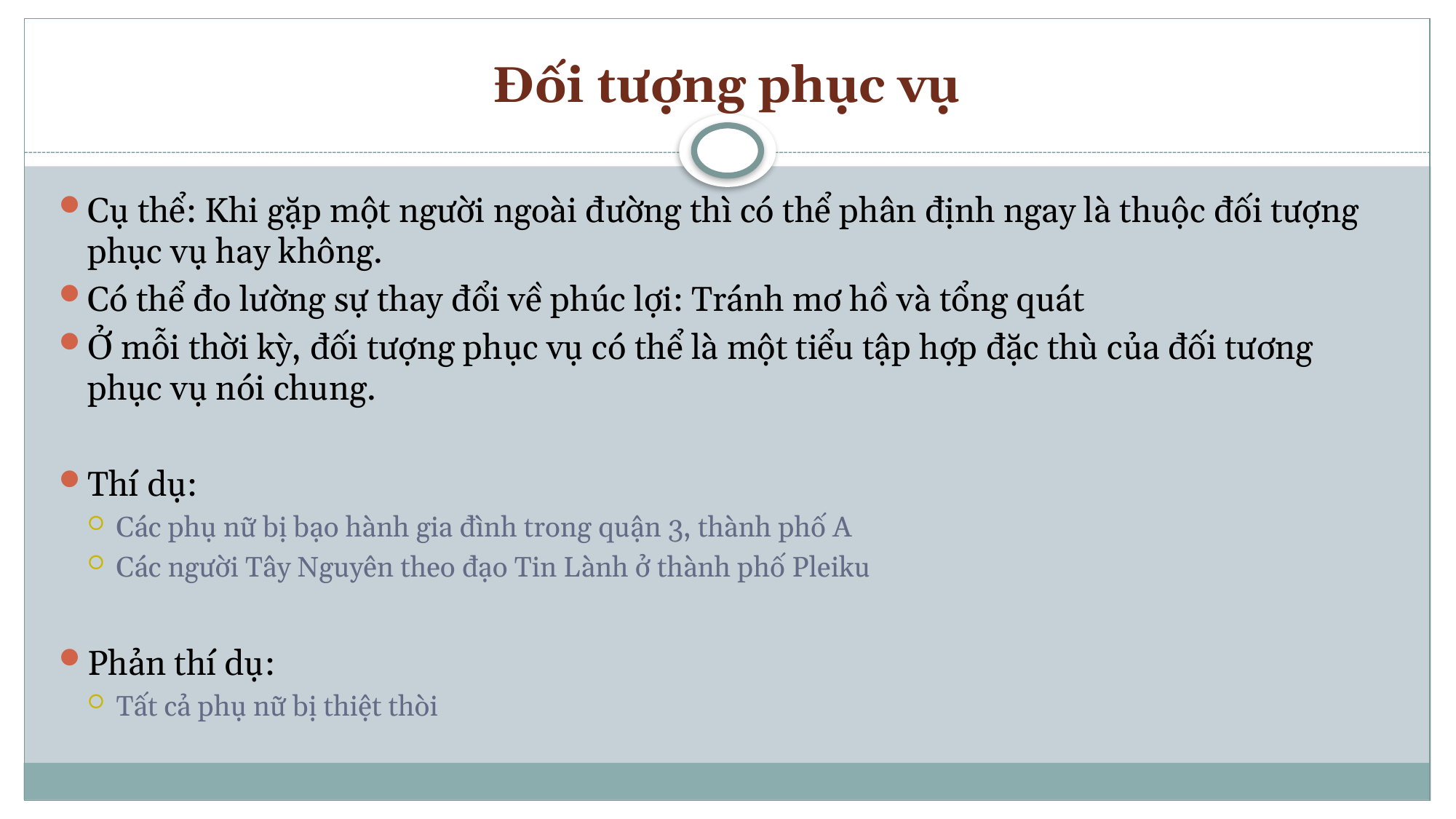

# Đối tượng phục vụ
Cụ thể: Khi gặp một người ngoài đường thì có thể phân định ngay là thuộc đối tượng phục vụ hay không.
Có thể đo lường sự thay đổi về phúc lợi: Tránh mơ hồ và tổng quát
Ở mỗi thời kỳ, đối tượng phục vụ có thể là một tiểu tập hợp đặc thù của đối tương phục vụ nói chung.

Thí dụ:
Các phụ nữ bị bạo hành gia đình trong quận 3, thành phố A
Các người Tây Nguyên theo đạo Tin Lành ở thành phố Pleiku

Phản thí dụ:
Tất cả phụ nữ bị thiệt thòi